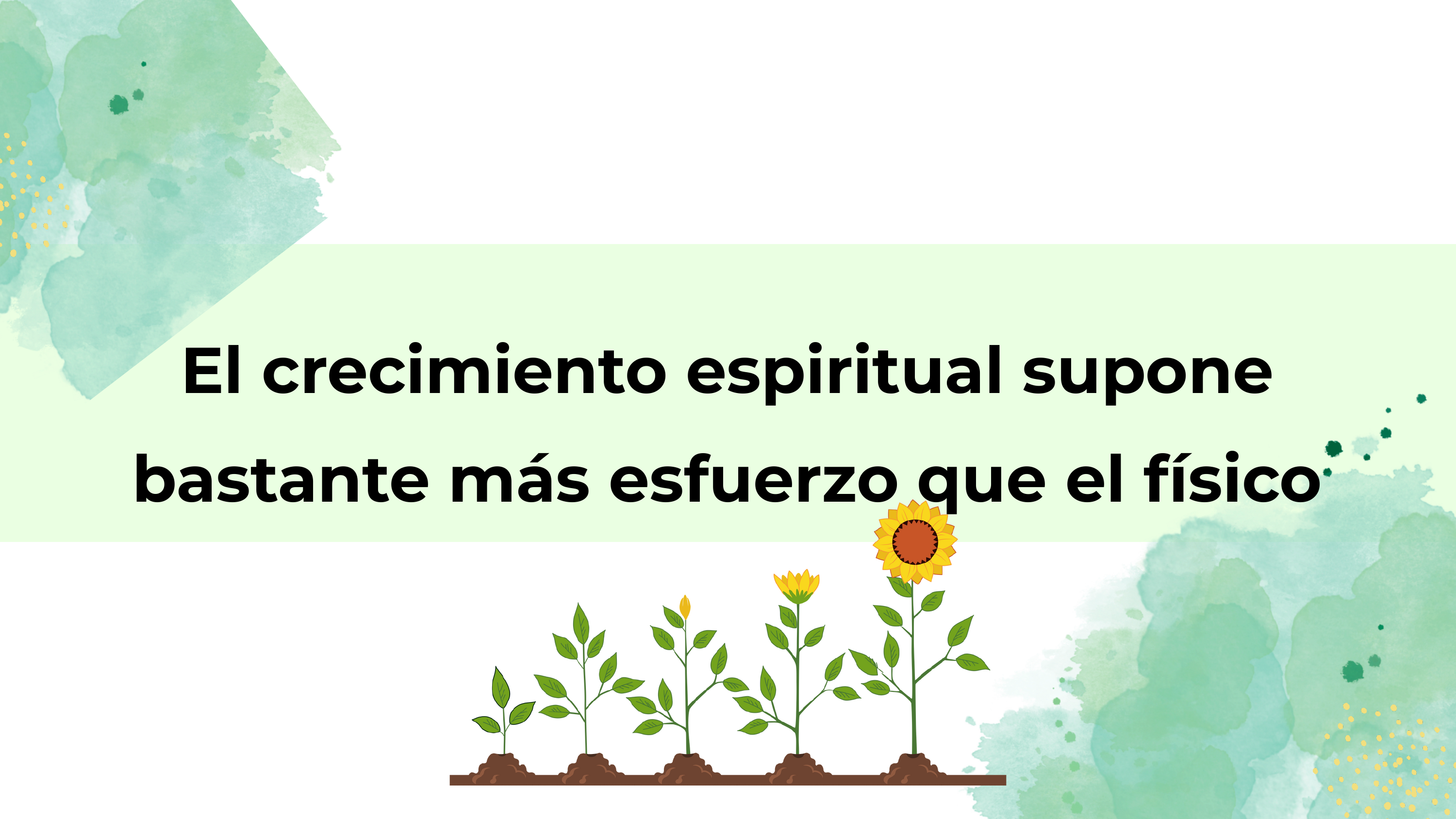

El crecimiento espiritual supone bastante más esfuerzo que el físico